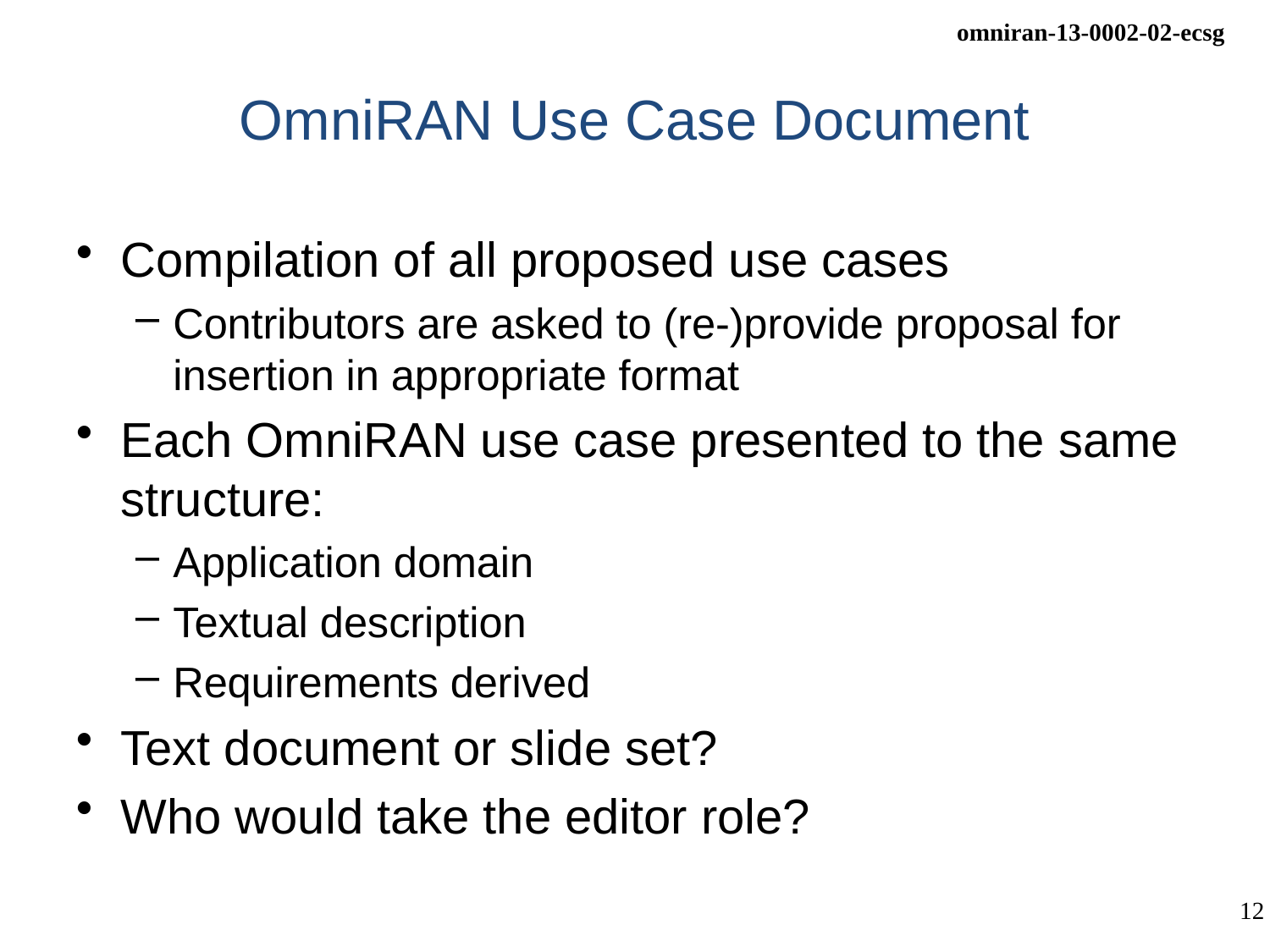

# OmniRAN Use Case Document
Compilation of all proposed use cases
Contributors are asked to (re-)provide proposal for insertion in appropriate format
Each OmniRAN use case presented to the same structure:
Application domain
Textual description
Requirements derived
Text document or slide set?
Who would take the editor role?